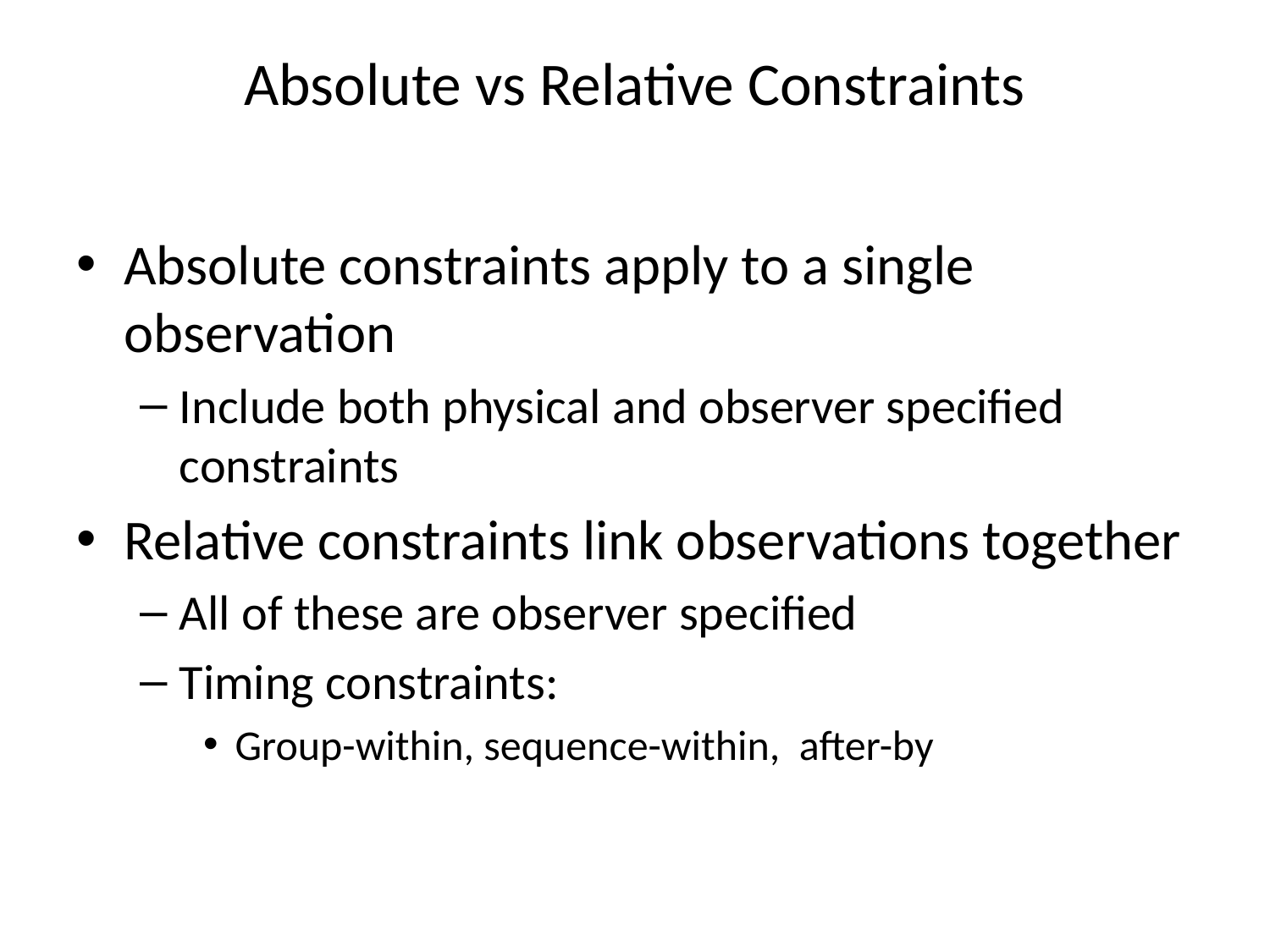

# Absolute vs Relative Constraints
Absolute constraints apply to a single observation
Include both physical and observer specified constraints
Relative constraints link observations together
All of these are observer specified
Timing constraints:
Group-within, sequence-within,  after-by